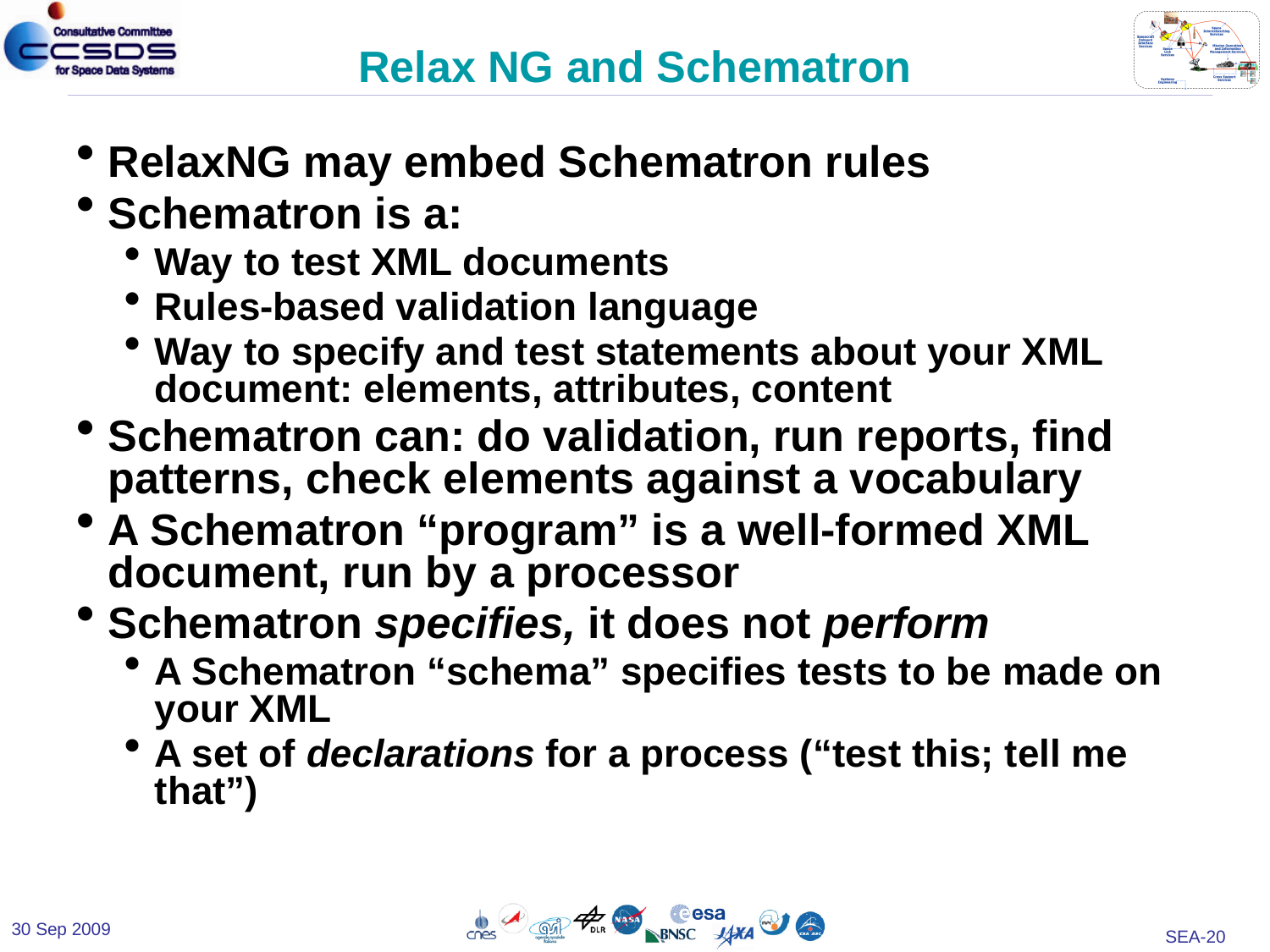

# Relax NG and Schematron
RelaxNG may embed Schematron rules
Schematron is a:
Way to test XML documents
Rules-based validation language
Way to specify and test statements about your XML document: elements, attributes, content
Schematron can: do validation, run reports, find patterns, check elements against a vocabulary
A Schematron “program” is a well-formed XML document, run by a processor
Schematron specifies, it does not perform
A Schematron “schema” specifies tests to be made on your XML
A set of declarations for a process (“test this; tell me that”)

30 Sep 2009